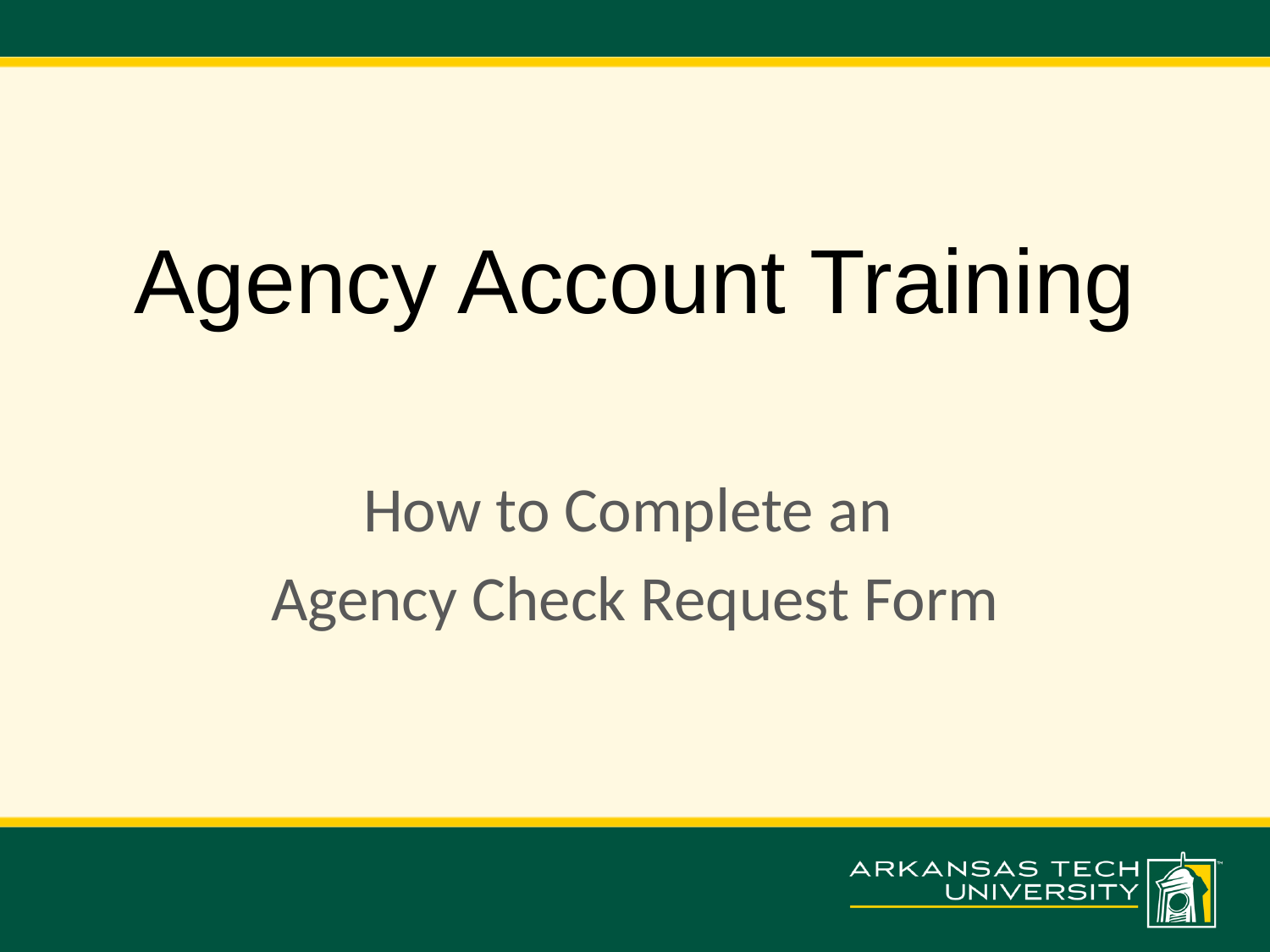

# Agency Account Training
How to Complete an
Agency Check Request Form